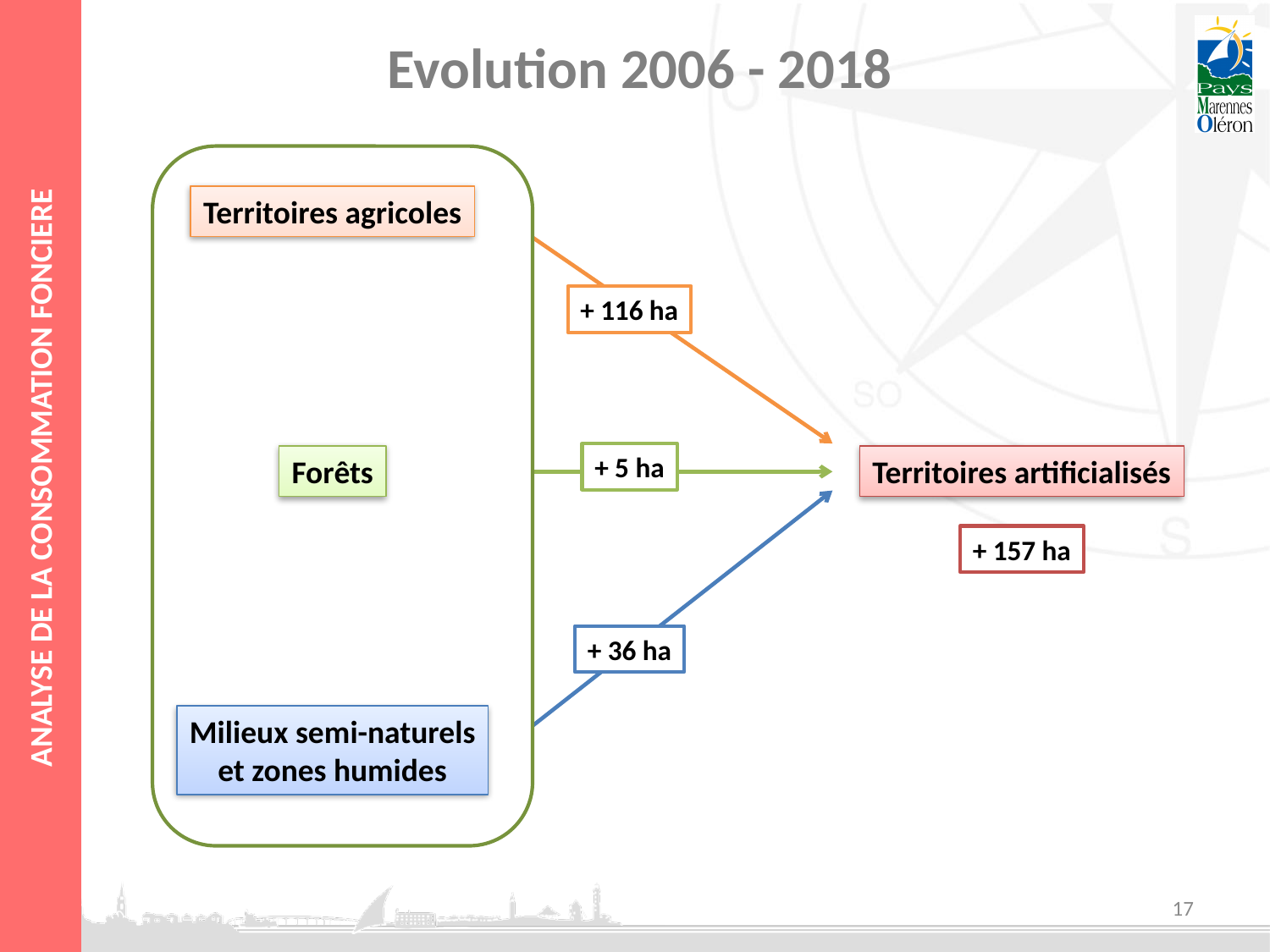

Evolution 2006 - 2018

Territoires agricoles
+ 116 ha
+ 5 ha
Forêts
Territoires artificialisés
+ 157 ha
+ 36 ha
Milieux semi-naturels
et zones humides
17